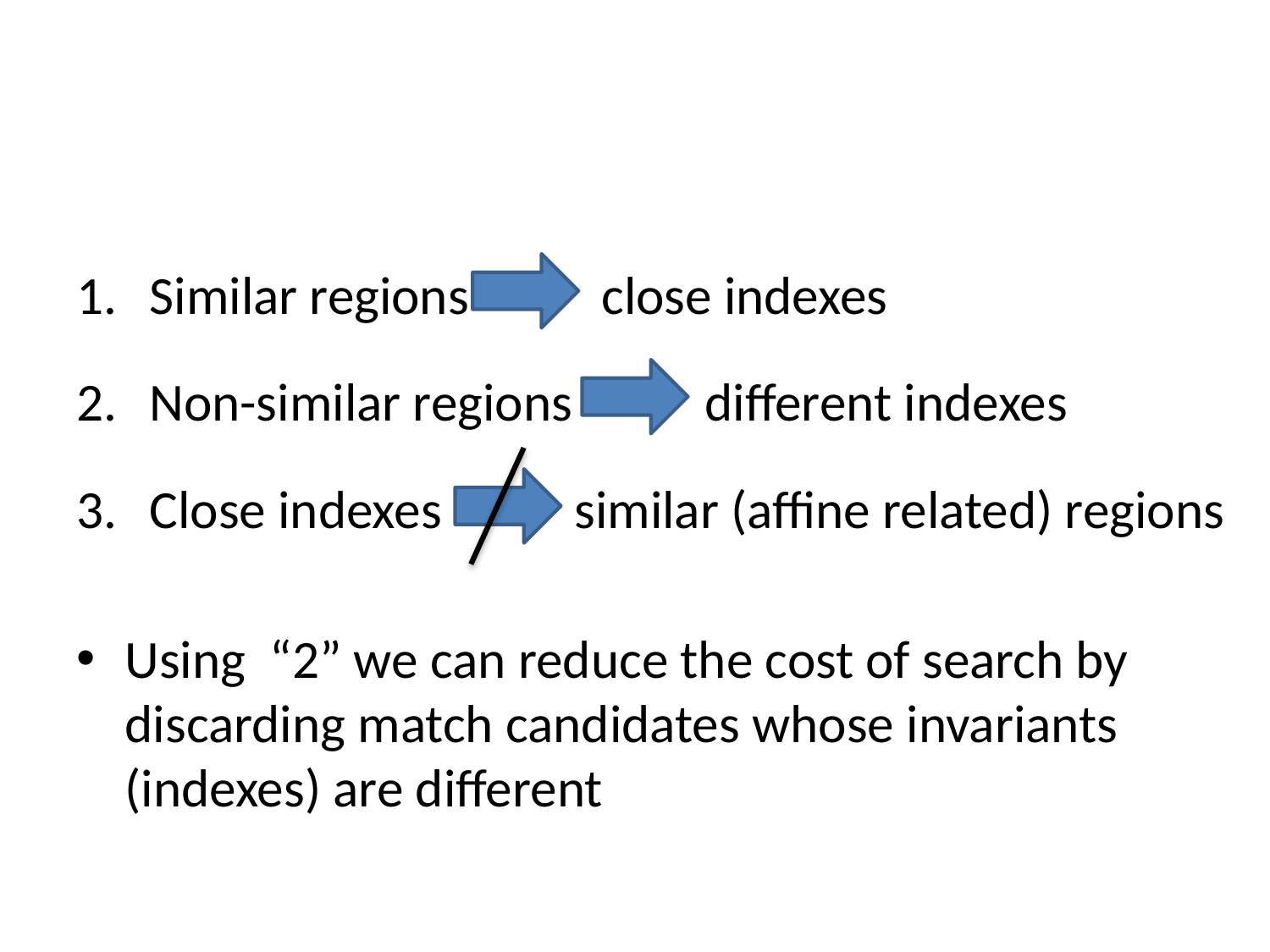

#
Similar regions           close indexes
Non-similar regions           different indexes
Close indexes           similar (affine related) regions

Using  “2” we can reduce the cost of search by discarding match candidates whose invariants (indexes) are different